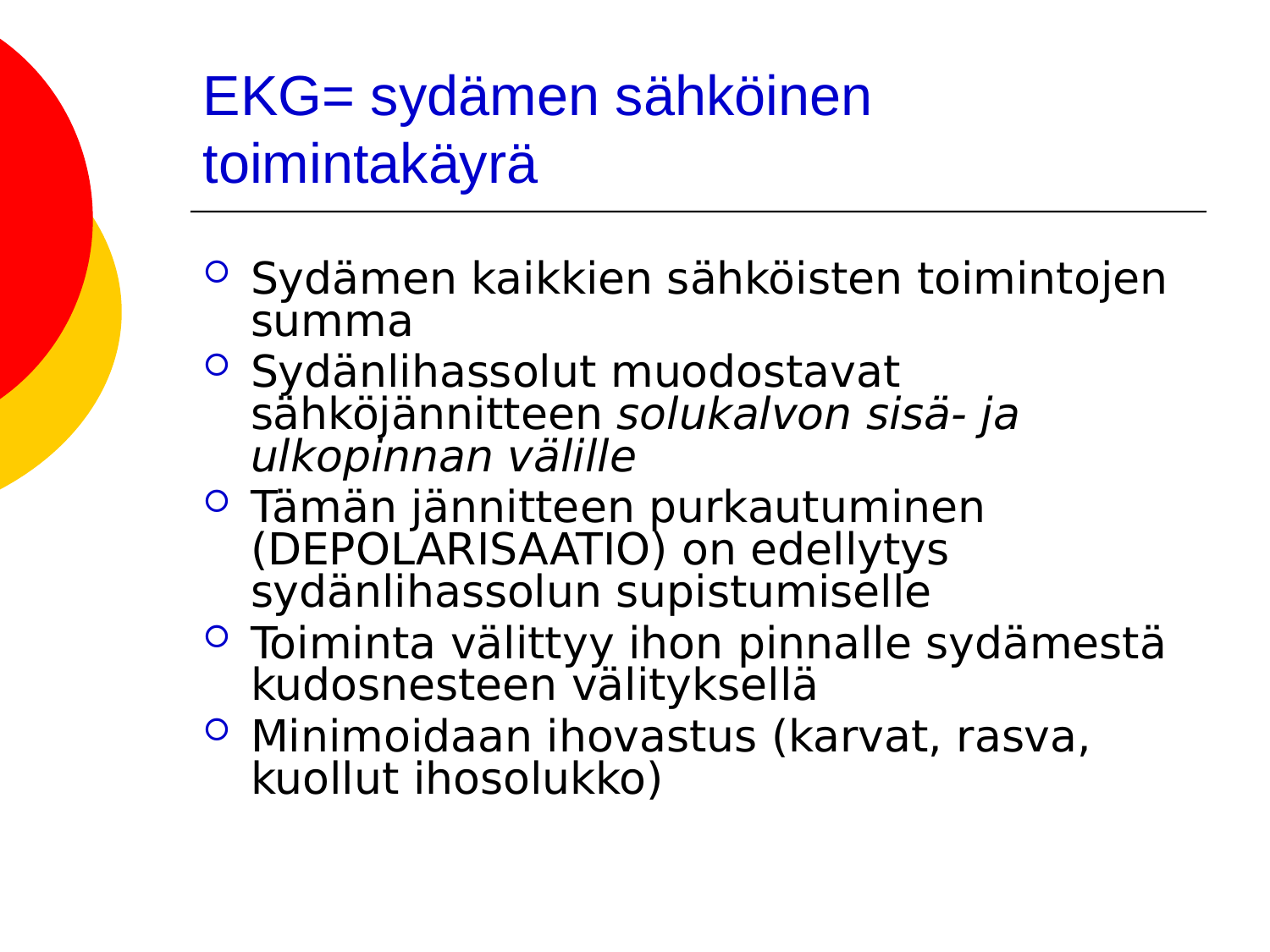

# EKG= sydämen sähköinen toimintakäyrä
Sydämen kaikkien sähköisten toimintojen summa
Sydänlihassolut muodostavat sähköjännitteen solukalvon sisä- ja ulkopinnan välille
Tämän jännitteen purkautuminen (DEPOLARISAATIO) on edellytys sydänlihassolun supistumiselle
Toiminta välittyy ihon pinnalle sydämestä kudosnesteen välityksellä
Minimoidaan ihovastus (karvat, rasva, kuollut ihosolukko)